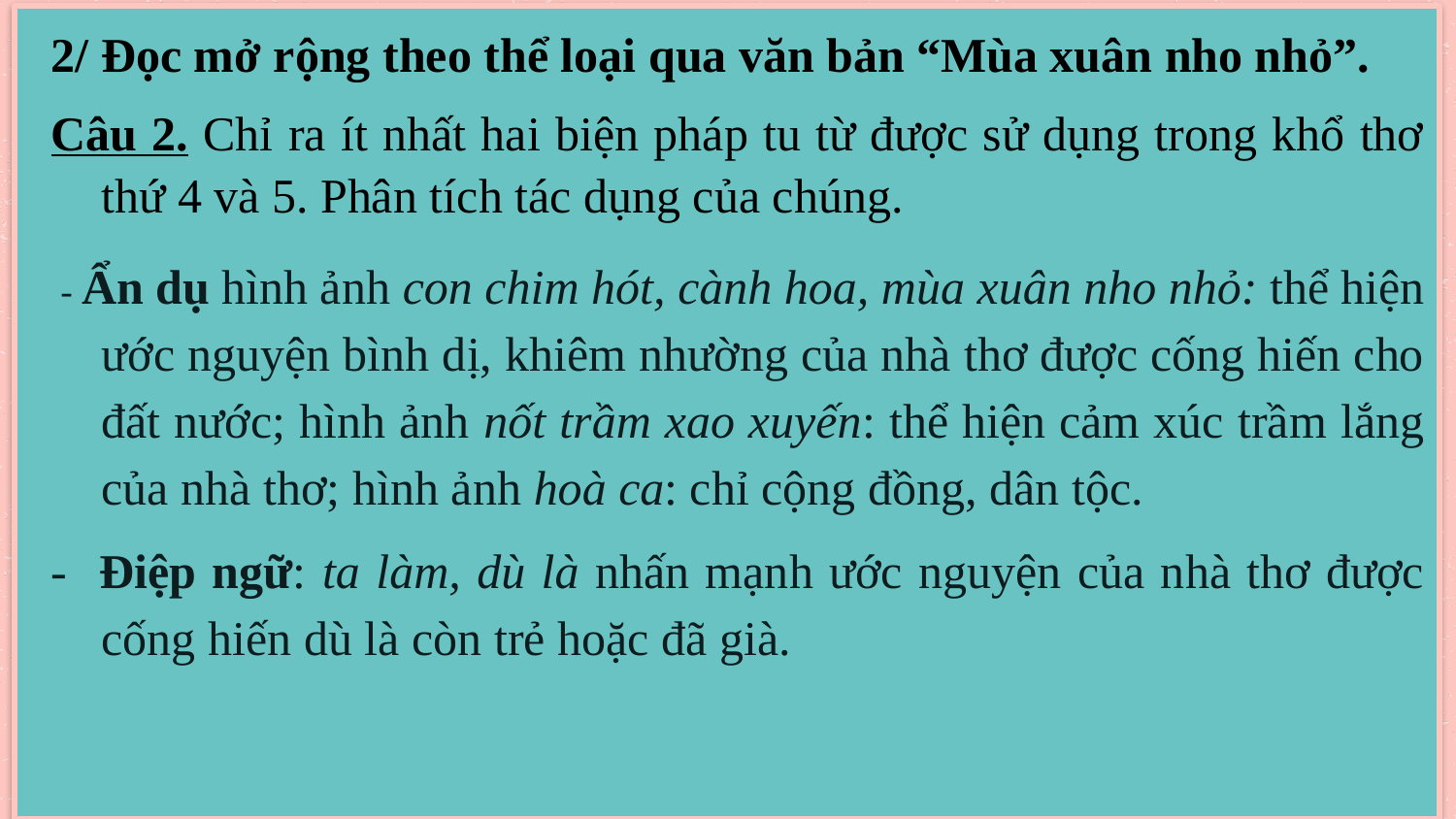

2/ Đọc mở rộng theo thể loại qua văn bản “Mùa xuân nho nhỏ”.
Câu 2. Chỉ ra ít nhất hai biện pháp tu từ được sử dụng trong khổ thơ thứ 4 và 5. Phân tích tác dụng của chúng.
 - Ẩn dụ hình ảnh con chim hót, cành hoa, mùa xuân nho nhỏ: thể hiện ước nguyện bình dị, khiêm nhường của nhà thơ được cống hiến cho đất nước; hình ảnh nốt trầm xao xuyến: thể hiện cảm xúc trầm lắng của nhà thơ; hình ảnh hoà ca: chỉ cộng đồng, dân tộc.
-  Điệp ngữ: ta làm, dù là nhấn mạnh ước nguyện của nhà thơ được cống hiến dù là còn trẻ hoặc đã già.